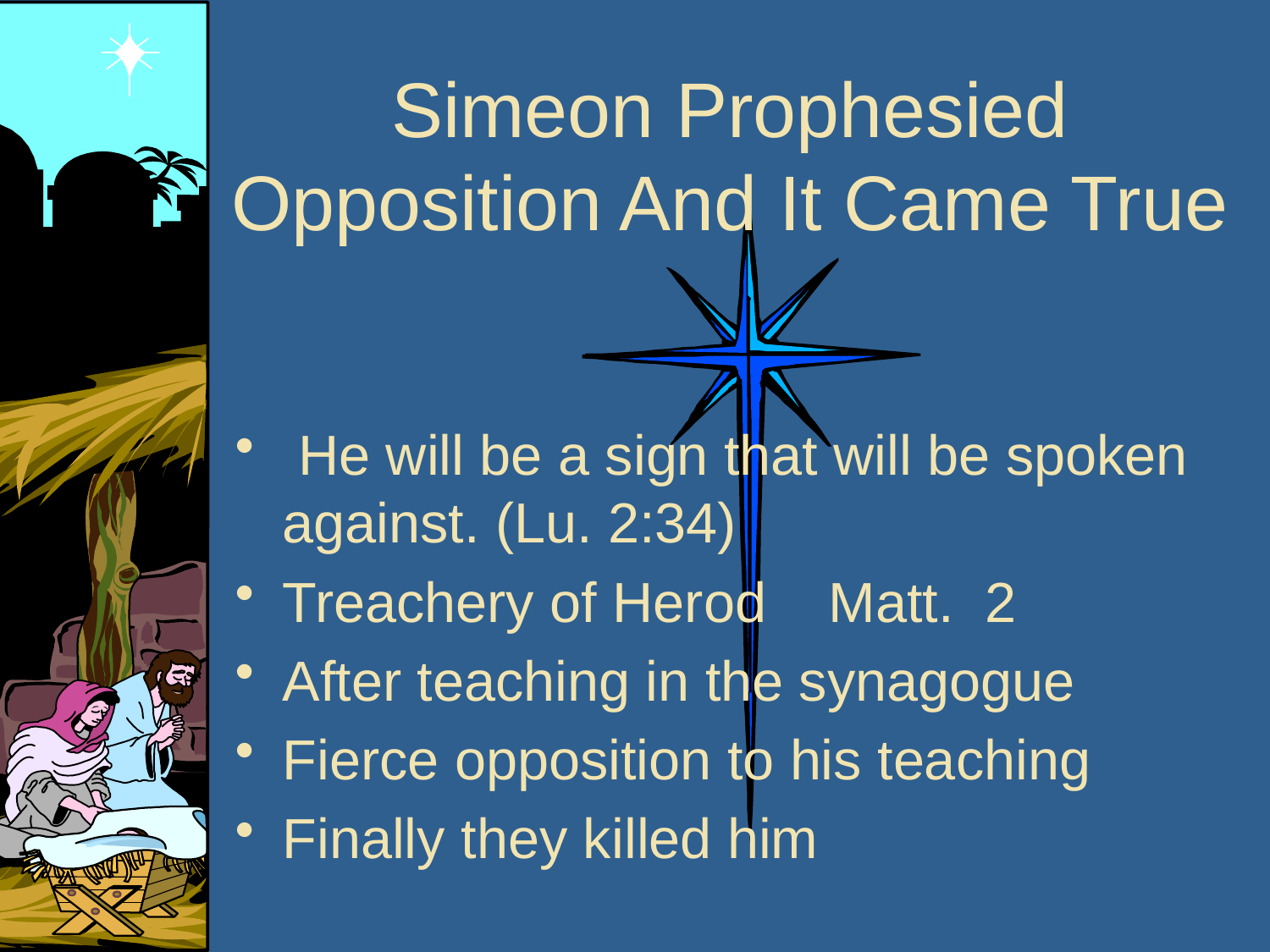

# Simeon Prophesied Opposition And It Came True
 He will be a sign that will be spoken against. (Lu. 2:34)
Treachery of Herod    Matt.  2
After teaching in the synagogue
Fierce opposition to his teaching
Finally they killed him